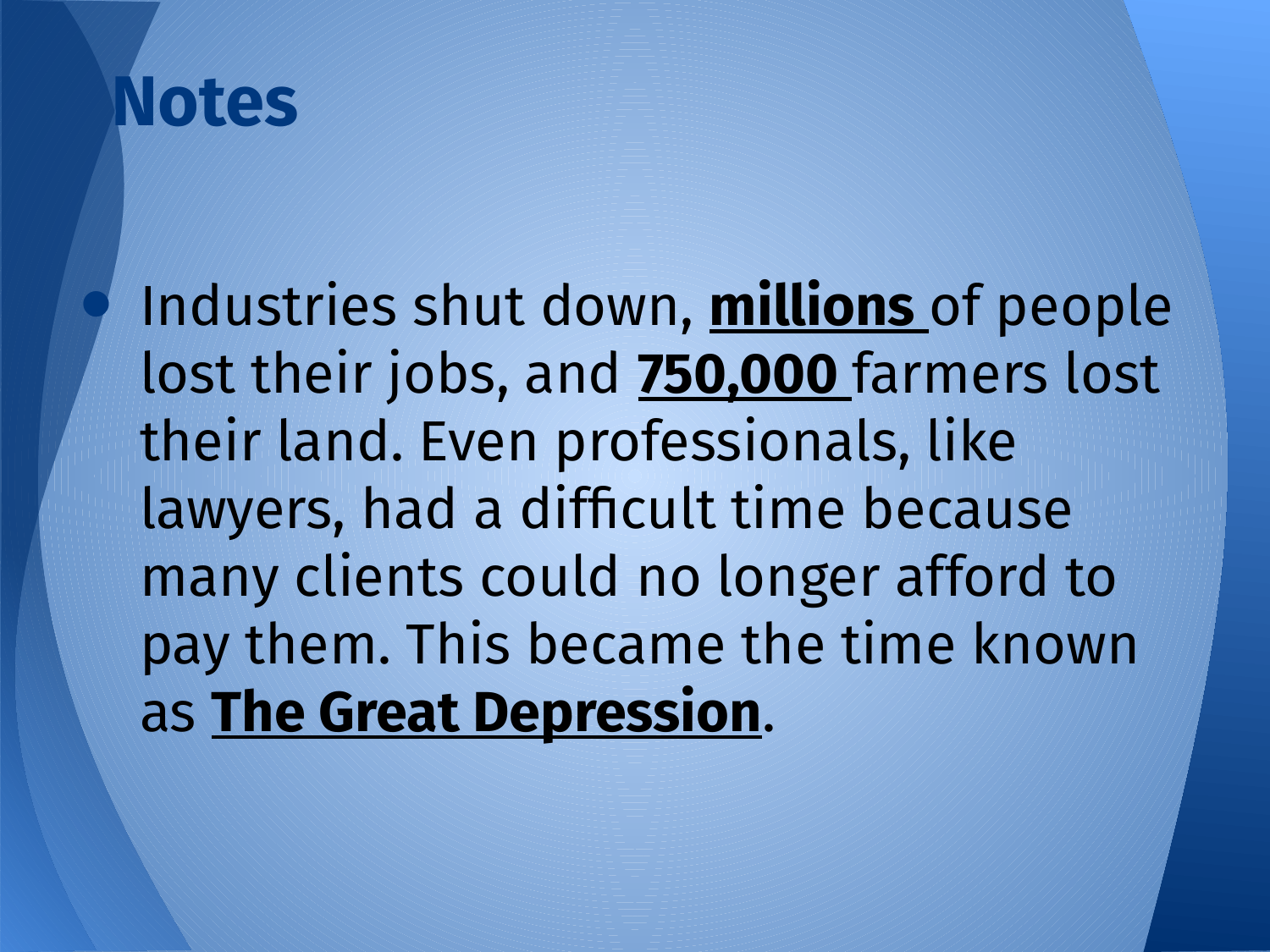

# Notes

Industries shut down, millions of people lost their jobs, and 750,000 farmers lost their land. Even professionals, like lawyers, had a difficult time because many clients could no longer afford to pay them. This became the time known as The Great Depression.